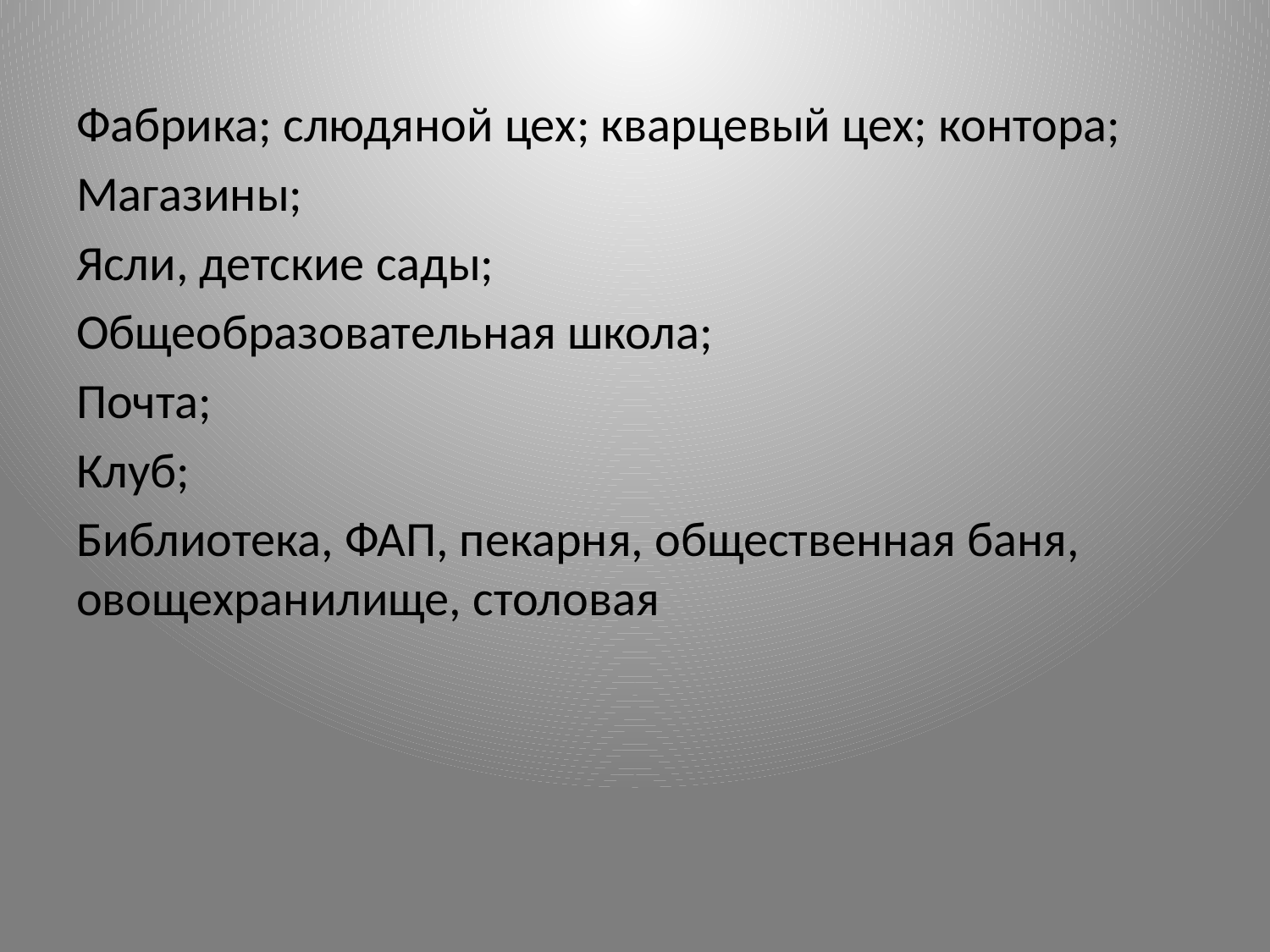

#

Фабрика; слюдяной цех; кварцевый цех; контора;
Магазины;
Ясли, детские сады;
Общеобразовательная школа;
Почта;
Клуб;
Библиотека, ФАП, пекарня, общественная баня, овощехранилище, столовая